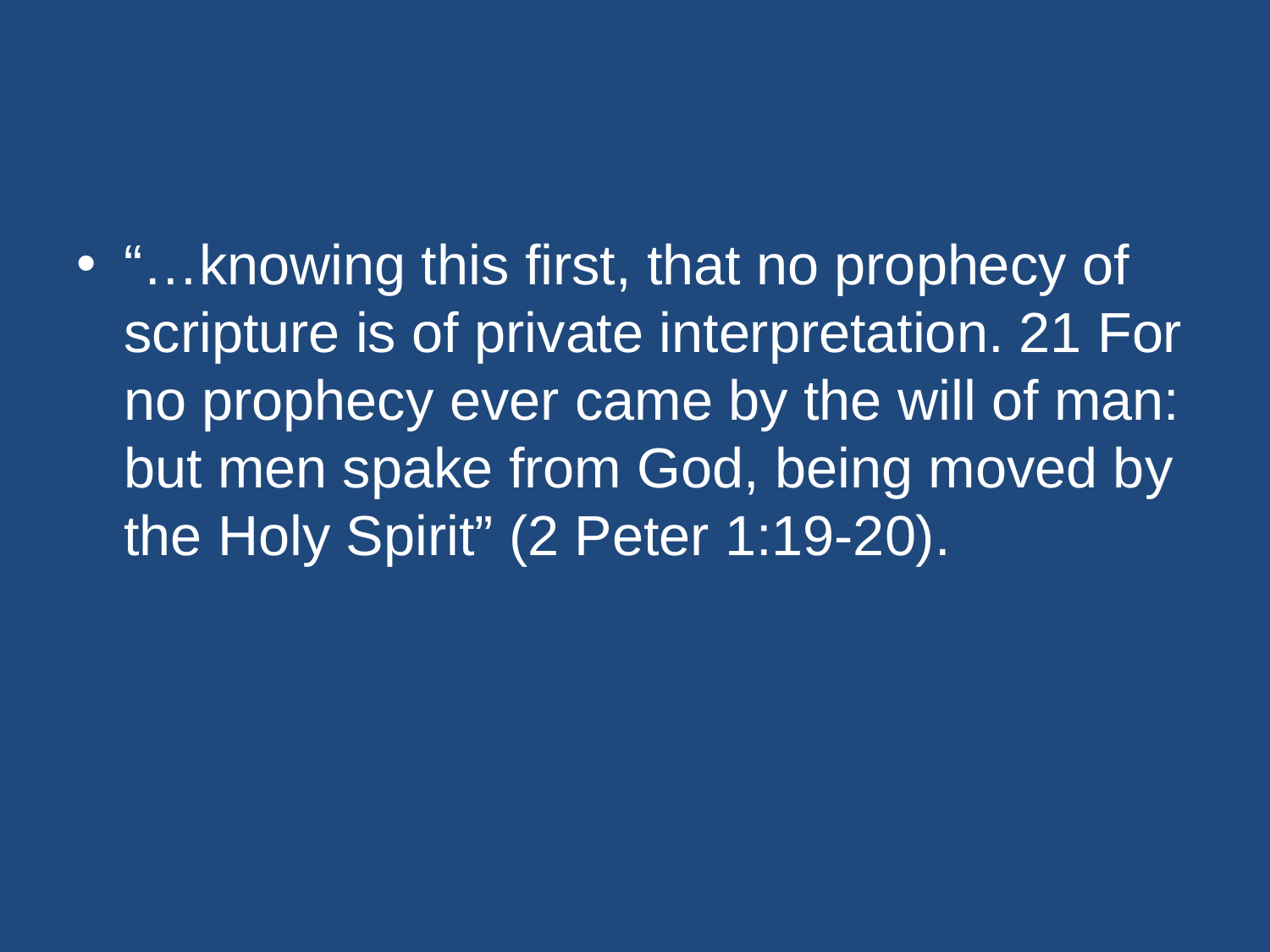

#
“…knowing this first, that no prophecy of scripture is of private interpretation. 21 For no prophecy ever came by the will of man: but men spake from God, being moved by the Holy Spirit” (2 Peter 1:19-20).